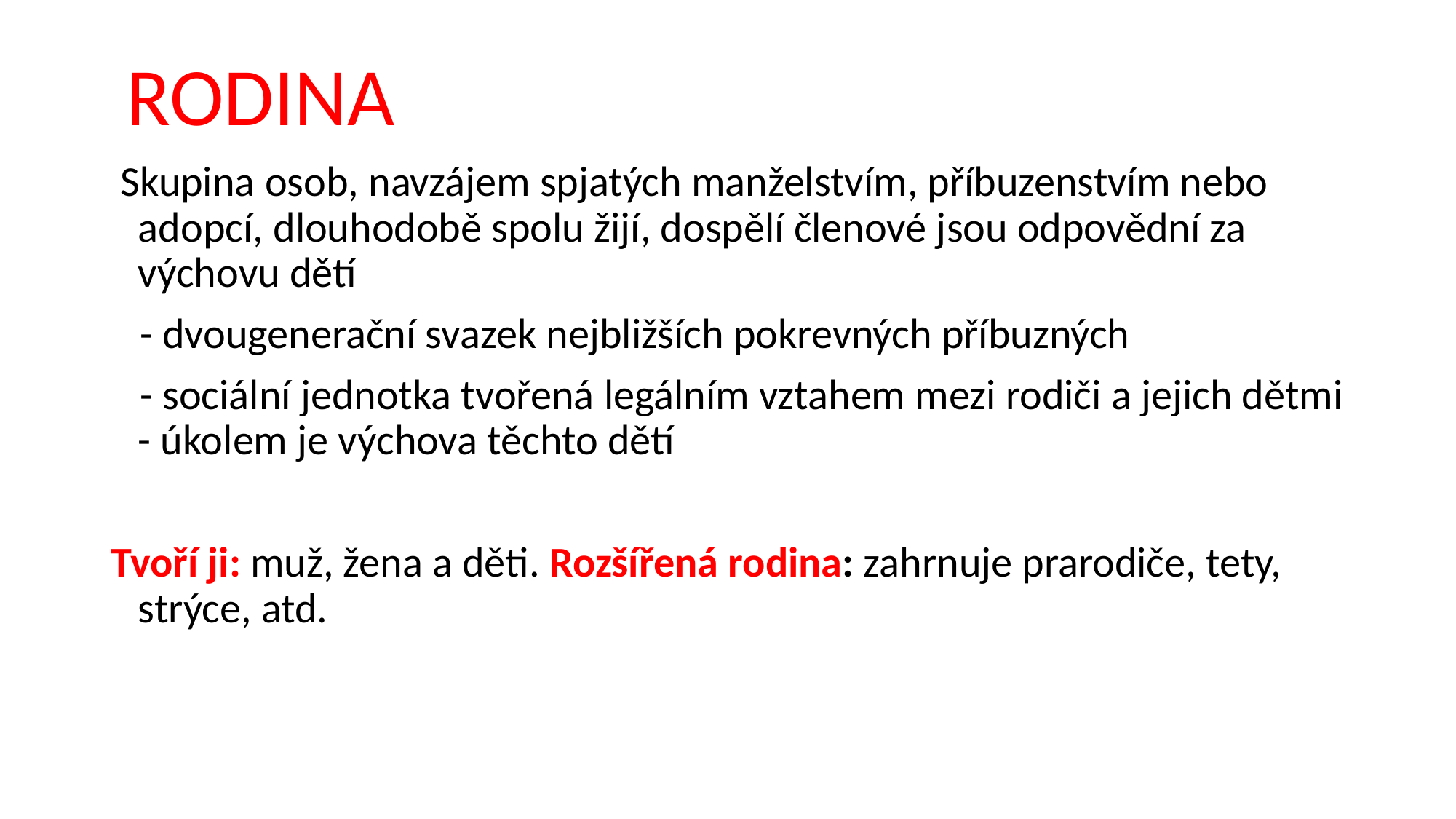

# RODINA
 Skupina osob, navzájem spjatých manželstvím, příbuzenstvím nebo  adopcí, dlouhodobě spolu žijí, dospělí členové jsou odpovědní za výchovu dětí
   - dvougenerační svazek nejbližších pokrevných příbuzných
   - sociální jednotka tvořená legálním vztahem mezi rodiči a jejich dětmi - úkolem je výchova těchto dětí

Tvoří ji: muž, žena a děti. Rozšířená rodina: zahrnuje prarodiče, tety, strýce, atd.